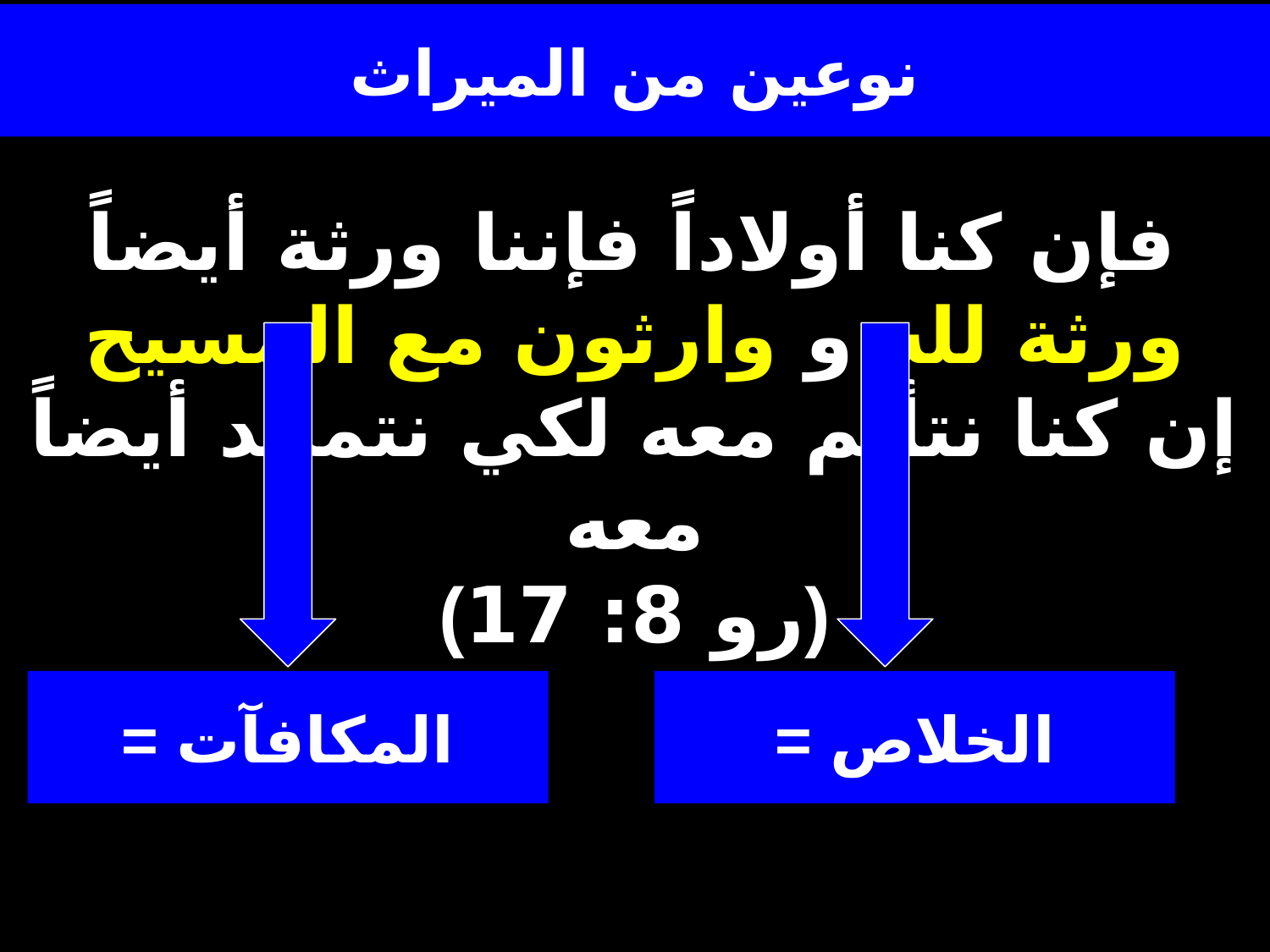

# نوعين من الميراث

فإن كنا أولاداً فإننا ورثة أيضاً
 ورثة لله و وارثون مع المسيح
إن كنا نتألم معه لكي نتمجد أيضاً معه
(رو 8: 17)

= المكافآت
= الخلاص